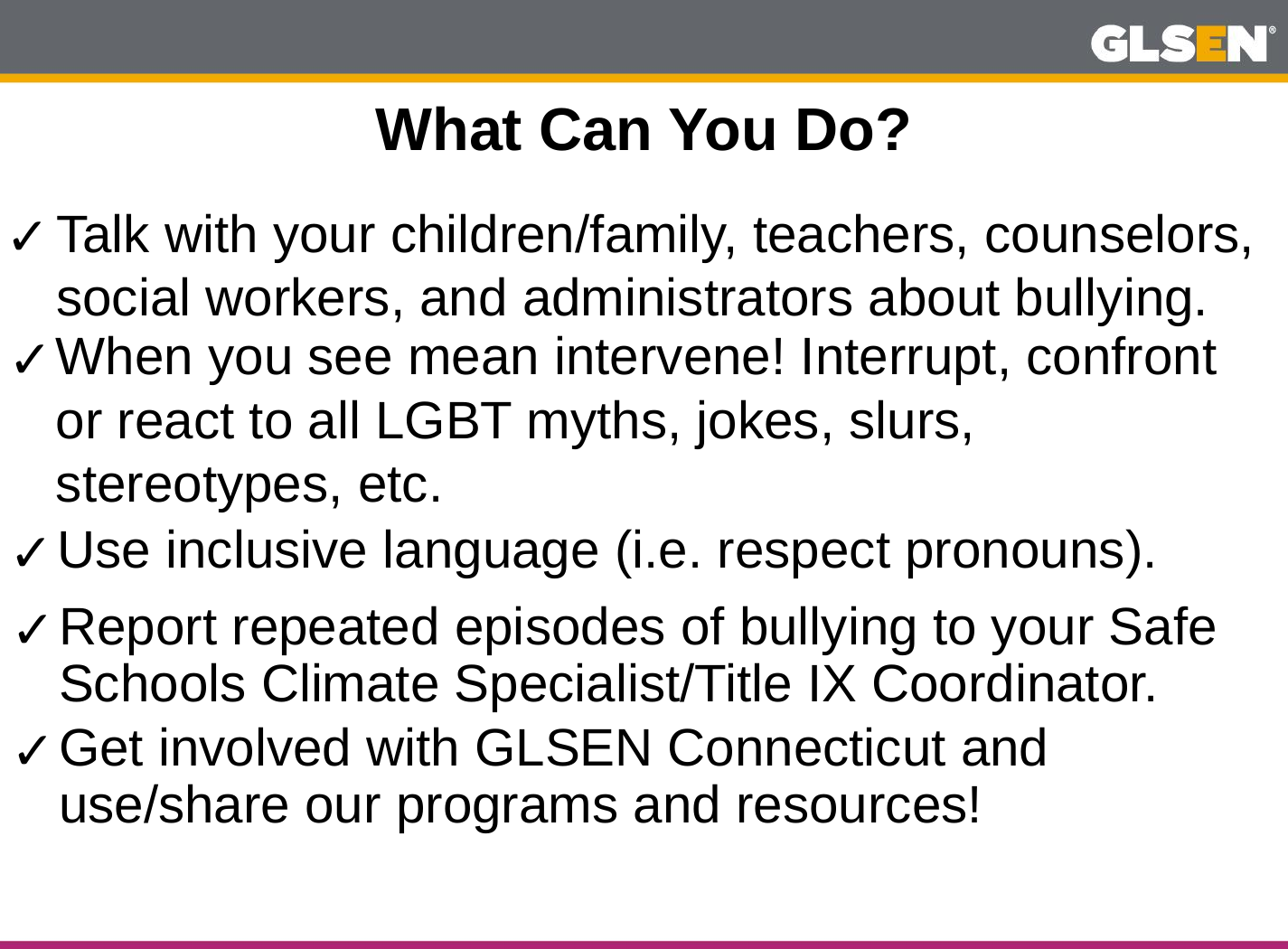

# What Can You Do?
Talk with your children/family, teachers, counselors, social workers, and administrators about bullying.
When you see mean intervene! Interrupt, confront or react to all LGBT myths, jokes, slurs, stereotypes, etc.
Use inclusive language (i.e. respect pronouns).
Report repeated episodes of bullying to your Safe Schools Climate Specialist/Title IX Coordinator.
Get involved with GLSEN Connecticut and use/share our programs and resources!